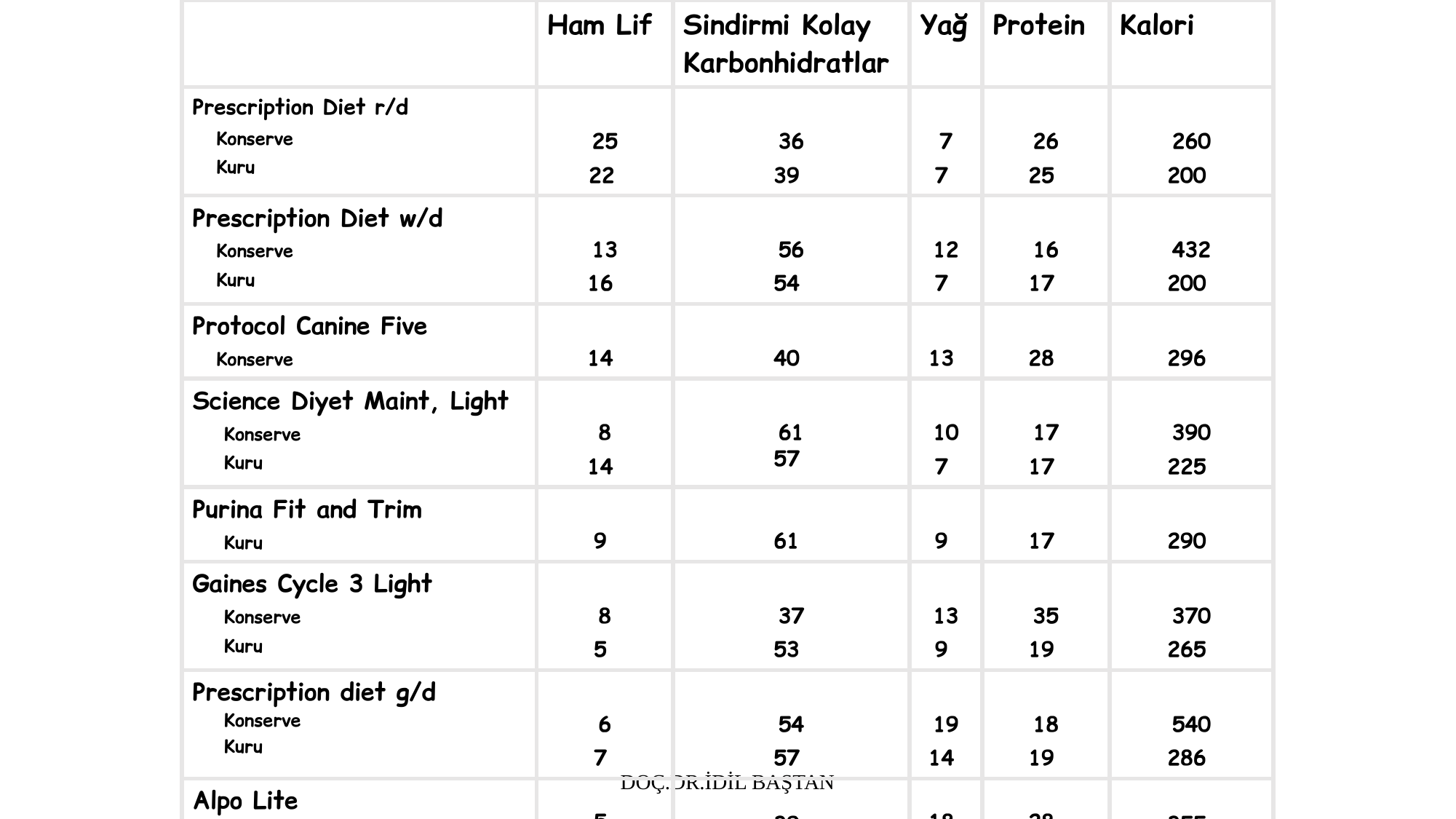

|  | Ham Lif | Sindirmi Kolay Karbonhidratlar | Yağ | Protein | Kalori |
| --- | --- | --- | --- | --- | --- |
| Prescription Diet r/d Konserve Kuru | 25 22 | 36 39 | 7 7 | 26 25 | 260 200 |
| Prescription Diet w/d Konserve Kuru | 13 16 | 56 54 | 12 7 | 16 17 | 432 200 |
| Protocol Canine Five Konserve | 14 | 40 | 13 | 28 | 296 |
| Science Diyet Maint, Light Konserve Kuru | 8 14 | 61 57 | 10 7 | 17 17 | 390 225 |
| Purina Fit and Trim Kuru | 9 | 61 | 9 | 17 | 290 |
| Gaines Cycle 3 Light Konserve Kuru | 8 5 | 37 53 | 13 9 | 35 19 | 370 265 |
| Prescription diet g/d Konserve Kuru | 6 7 | 54 57 | 19 14 | 18 19 | 540 286 |
| Alpo Lite Konserve | 5 | 39 | 18 | 28 | 355 |
| Iams Less Active Kuru | 3 | 50 | 14 | 26 | 335 |
DOÇ.DR.İDİL BAŞTAN